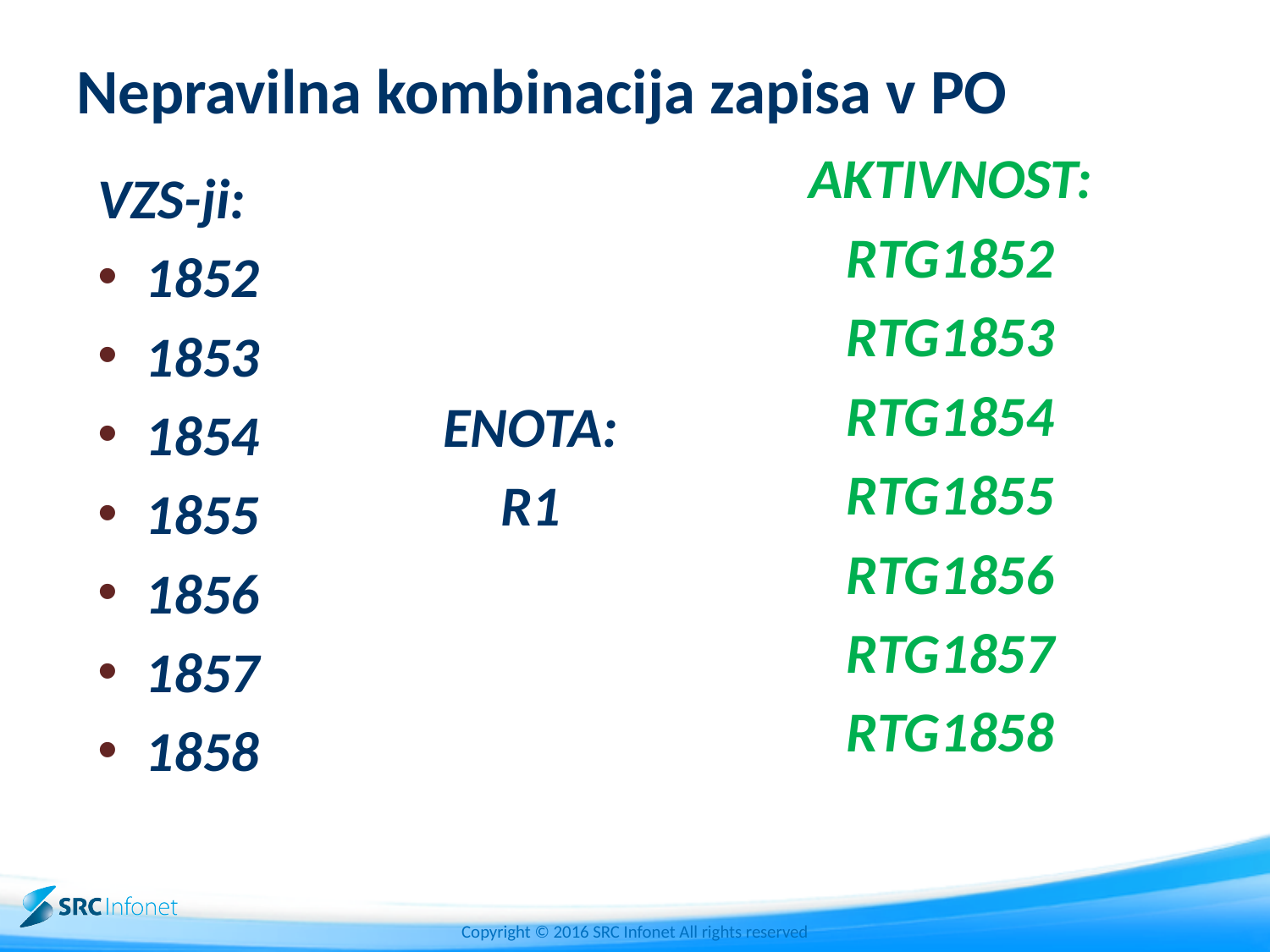

# Nepravilna kombinacija zapisa v PO
AKTIVNOST:
RTG1852
RTG1853
RTG1854
RTG1855
RTG1856
RTG1857
RTG1858
VZS-ji:
1852
1853
1854
1855
1856
1857
1858

AKTIVNOST:
RTG

ENOTA:
R1